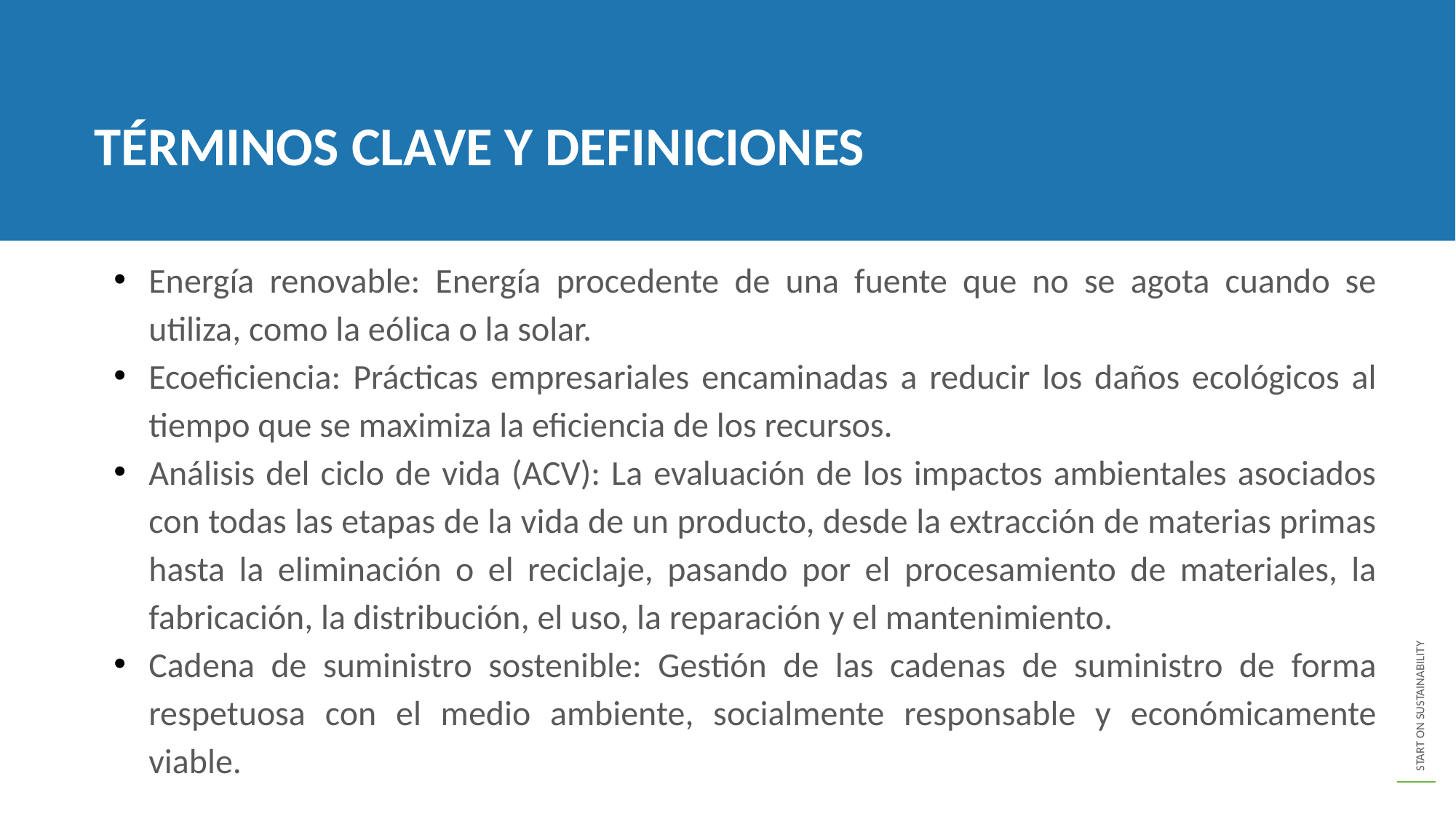

TÉRMINOS CLAVE Y DEFINICIONES
Energía renovable: Energía procedente de una fuente que no se agota cuando se utiliza, como la eólica o la solar.
Ecoeficiencia: Prácticas empresariales encaminadas a reducir los daños ecológicos al tiempo que se maximiza la eficiencia de los recursos.
Análisis del ciclo de vida (ACV): La evaluación de los impactos ambientales asociados con todas las etapas de la vida de un producto, desde la extracción de materias primas hasta la eliminación o el reciclaje, pasando por el procesamiento de materiales, la fabricación, la distribución, el uso, la reparación y el mantenimiento.
Cadena de suministro sostenible: Gestión de las cadenas de suministro de forma respetuosa con el medio ambiente, socialmente responsable y económicamente viable.